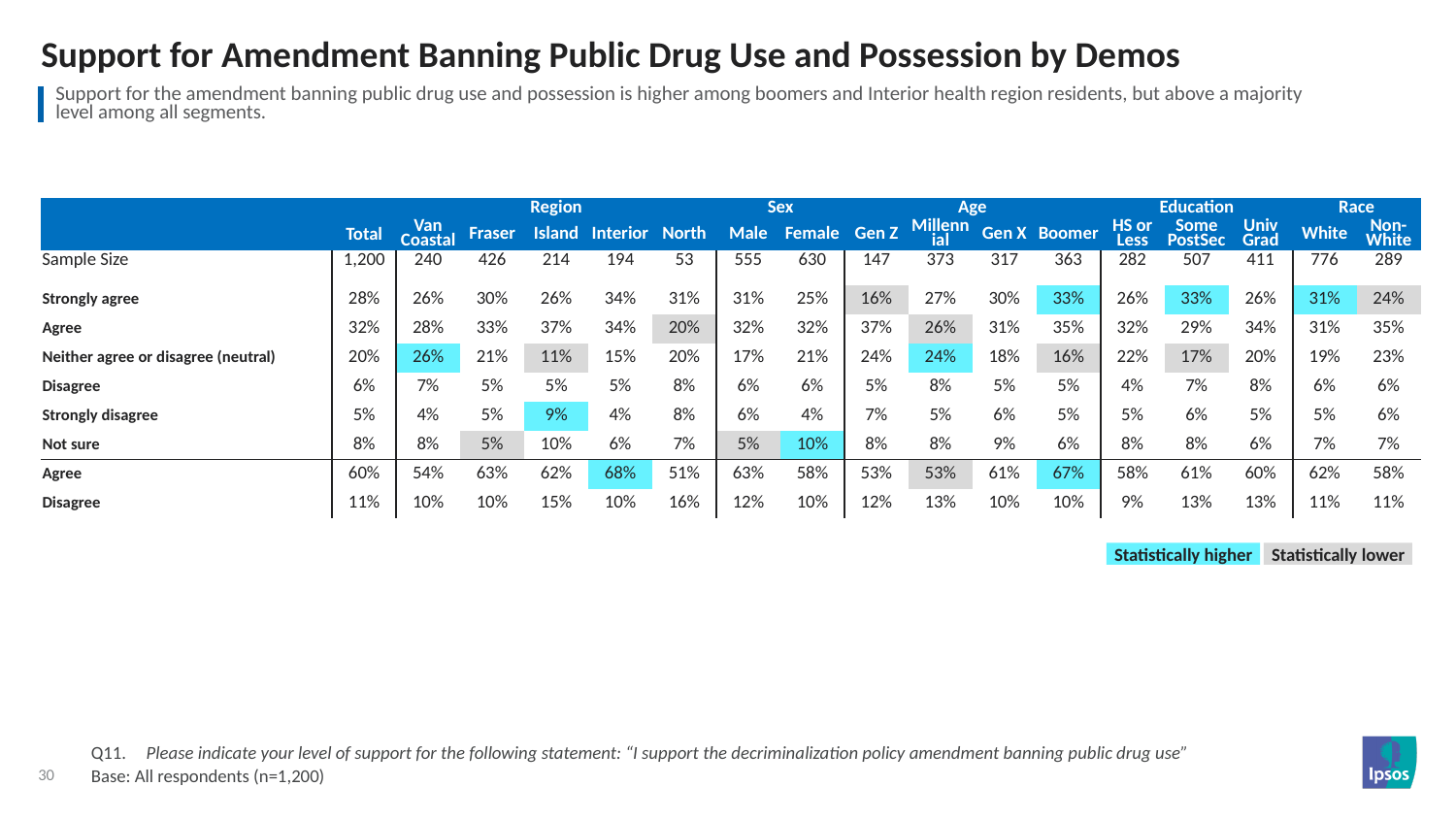

# Support for Amendment Banning Public Drug Use and Possession by Demos
| Support for the amendment banning public drug use and possession is higher among boomers and Interior health region residents, but above a majority level among all segments. |
| --- |
|  |  | Region |  |  |  |  | Sex |  | Age |  |  |  | Education |  |  | Race |  |
| --- | --- | --- | --- | --- | --- | --- | --- | --- | --- | --- | --- | --- | --- | --- | --- | --- | --- |
|  | Total | Van Coastal | Fraser | Island | Interior | North | Male | Female | Gen Z | Millennial | Gen X | Boomer | HS or Less | Some PostSec | Univ Grad | White | Non- White |
| Sample Size | 1,200 | 240 | 426 | 214 | 194 | 53 | 555 | 630 | 147 | 373 | 317 | 363 | 282 | 507 | 411 | 776 | 289 |
| Strongly agree | 28% | 26% | 30% | 26% | 34% | 31% | 31% | 25% | 16% | 27% | 30% | 33% | 26% | 33% | 26% | 31% | 24% |
| Agree | 32% | 28% | 33% | 37% | 34% | 20% | 32% | 32% | 37% | 26% | 31% | 35% | 32% | 29% | 34% | 31% | 35% |
| Neither agree or disagree (neutral) | 20% | 26% | 21% | 11% | 15% | 20% | 17% | 21% | 24% | 24% | 18% | 16% | 22% | 17% | 20% | 19% | 23% |
| Disagree | 6% | 7% | 5% | 5% | 5% | 8% | 6% | 6% | 5% | 8% | 5% | 5% | 4% | 7% | 8% | 6% | 6% |
| Strongly disagree | 5% | 4% | 5% | 9% | 4% | 8% | 6% | 4% | 7% | 5% | 6% | 5% | 5% | 6% | 5% | 5% | 6% |
| Not sure | 8% | 8% | 5% | 10% | 6% | 7% | 5% | 10% | 8% | 8% | 9% | 6% | 8% | 8% | 6% | 7% | 7% |
| Agree | 60% | 54% | 63% | 62% | 68% | 51% | 63% | 58% | 53% | 53% | 61% | 67% | 58% | 61% | 60% | 62% | 58% |
| Disagree | 11% | 10% | 10% | 15% | 10% | 16% | 12% | 10% | 12% | 13% | 10% | 10% | 9% | 13% | 13% | 11% | 11% |
Statistically higher
Statistically lower
Q11.	Please indicate your level of support for the following statement: “I support the decriminalization policy amendment banning public drug use”
Base: All respondents (n=1,200)